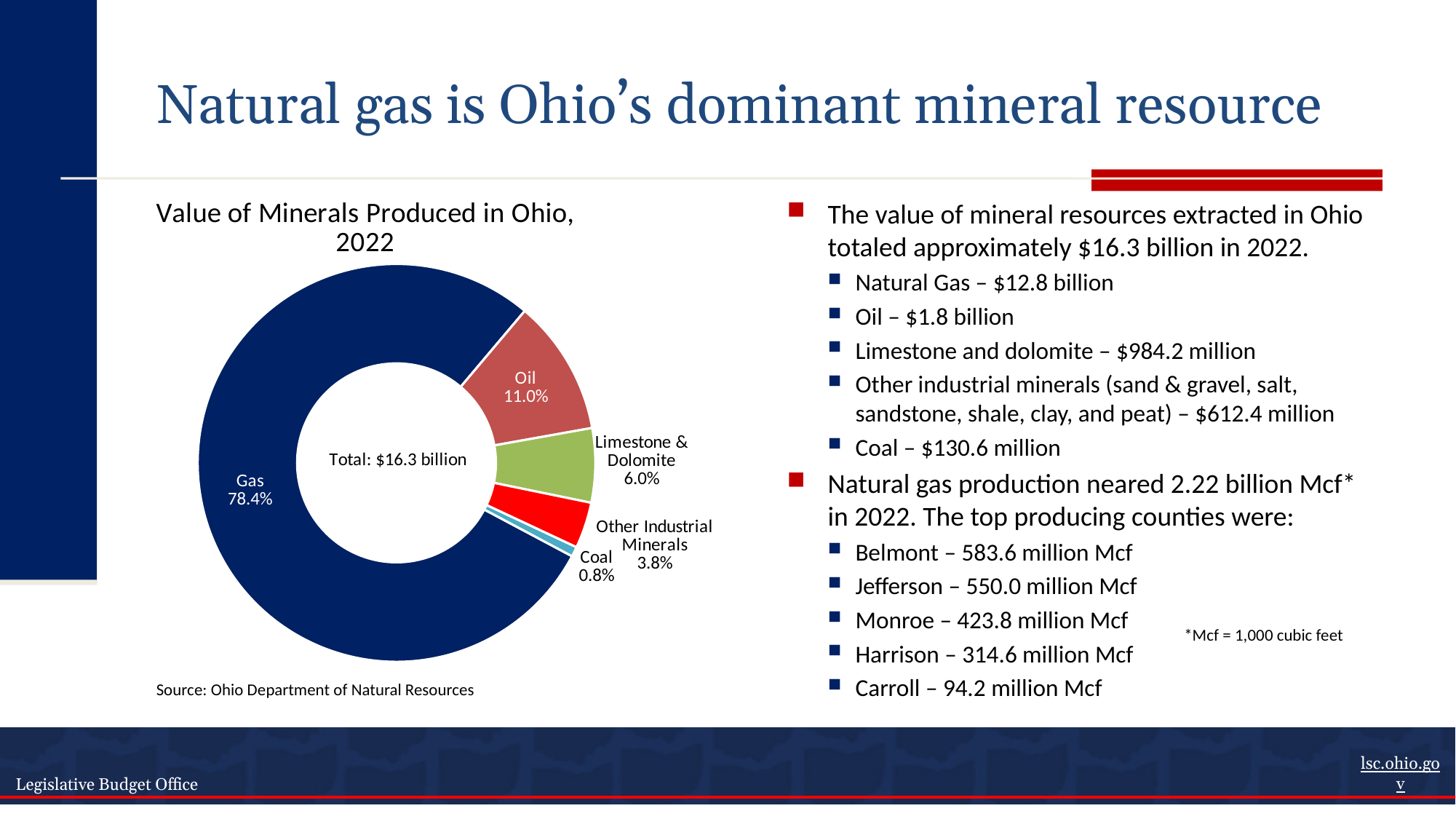

# Natural gas is Ohio’s dominant mineral resource

### Chart: Value of Minerals Produced in Ohio, 2022

| Category | State Spending by Category, FY 2020 |
|---|---|
| Gas | 12783811285.0 |
| Oil | 1797583399.0 |
| Limestone & Dolomite | 984216077.0 |
| Other Industrial Minerals | 612364586.0 |
| Coal | 130625344.0 |
The value of mineral resources extracted in Ohio totaled approximately $16.3 billion in 2022.
Natural Gas – $12.8 billion
Oil – $1.8 billion
Limestone and dolomite – $984.2 million
Other industrial minerals (sand & gravel, salt, sandstone, shale, clay, and peat) – $612.4 million
Coal – $130.6 million
Natural gas production neared 2.22 billion Mcf* in 2022. The top producing counties were:
Belmont – 583.6 million Mcf
Jefferson – 550.0 million Mcf
Monroe – 423.8 million Mcf
Harrison – 314.6 million Mcf
Carroll – 94.2 million Mcf
*Mcf = 1,000 cubic feet
Source: Ohio Department of Natural Resources